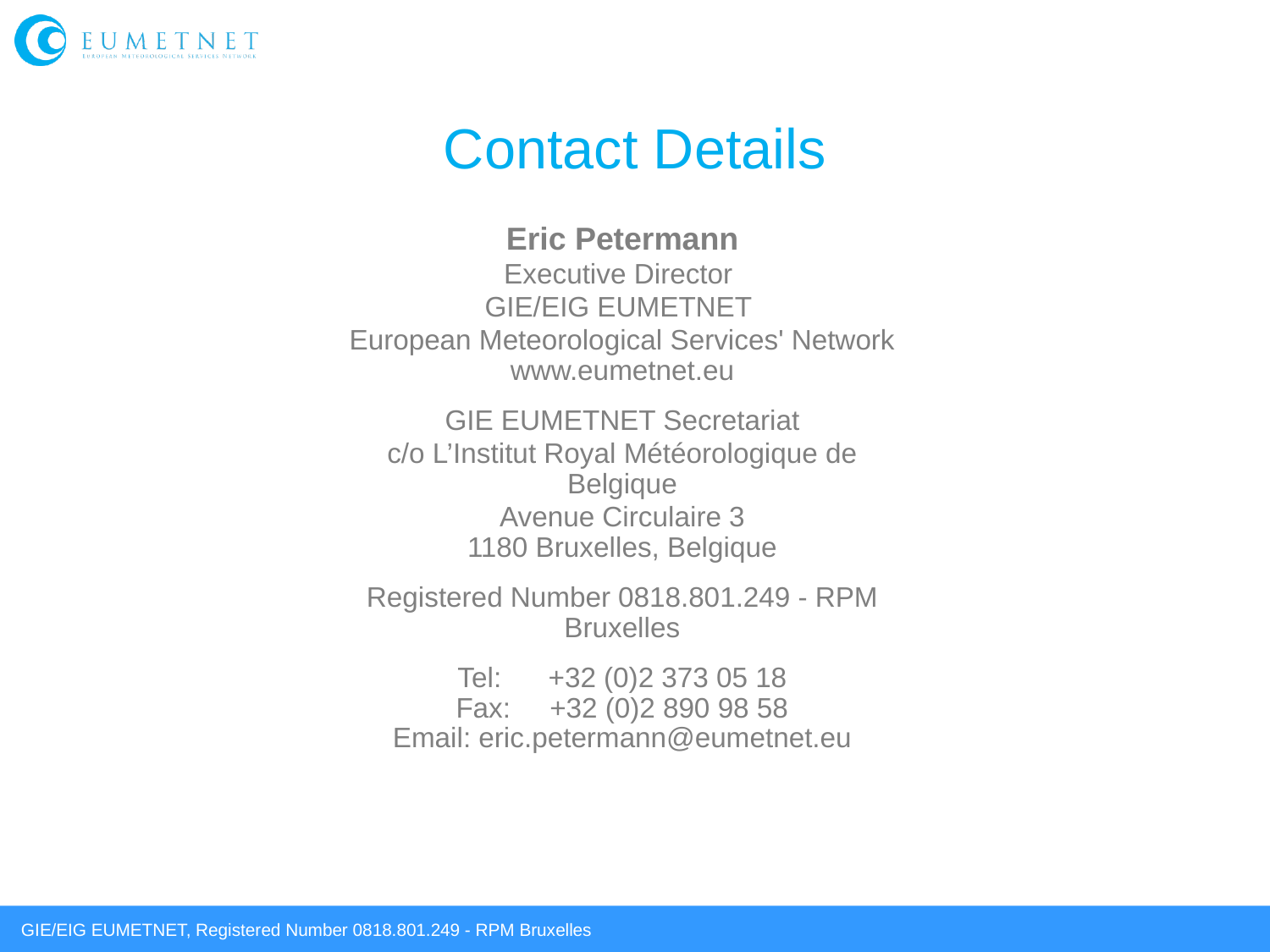

# Contact Details
Eric Petermann
Executive Director
GIE/EIG EUMETNET
European Meteorological Services' Network
www.eumetnet.eu

GIE EUMETNET Secretariat
c/o L’Institut Royal Météorologique de Belgique
Avenue Circulaire 3
1180 Bruxelles, Belgique

Registered Number 0818.801.249 - RPM Bruxelles

Tel:      +32 (0)2 373 05 18
Fax:     +32 (0)2 890 98 58
Email: eric.petermann@eumetnet.eu